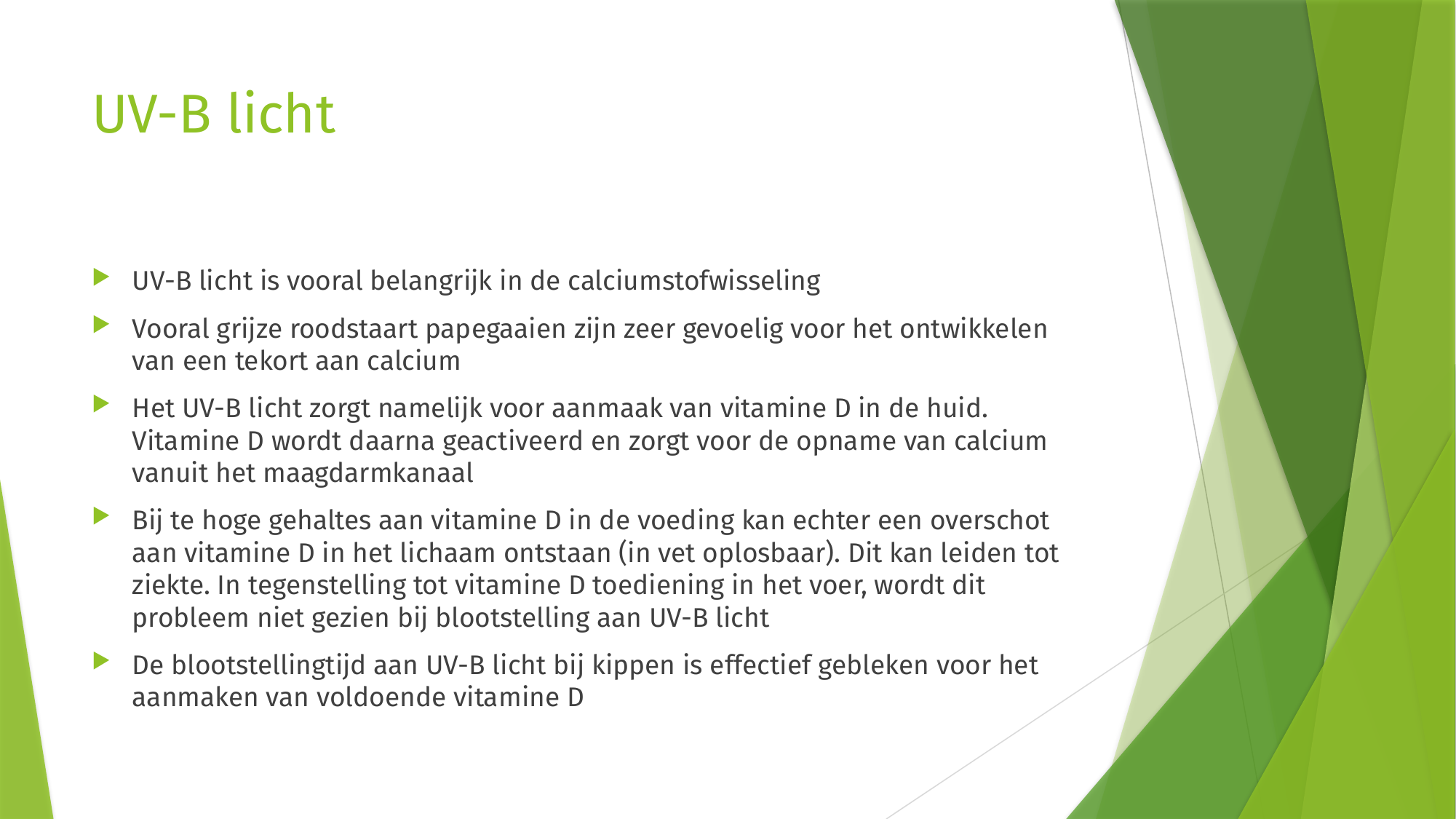

# UV-B licht
UV-B licht is vooral belangrijk in de calciumstofwisseling
Vooral grijze roodstaart papegaaien zijn zeer gevoelig voor het ontwikkelen van een tekort aan calcium
Het UV-B licht zorgt namelijk voor aanmaak van vitamine D in de huid. Vitamine D wordt daarna geactiveerd en zorgt voor de opname van calcium vanuit het maagdarmkanaal
Bij te hoge gehaltes aan vitamine D in de voeding kan echter een overschot aan vitamine D in het lichaam ontstaan (in vet oplosbaar). Dit kan leiden tot ziekte. In tegenstelling tot vitamine D toediening in het voer, wordt dit probleem niet gezien bij blootstelling aan UV-B licht
De blootstellingtijd aan UV-B licht bij kippen is effectief gebleken voor het aanmaken van voldoende vitamine D